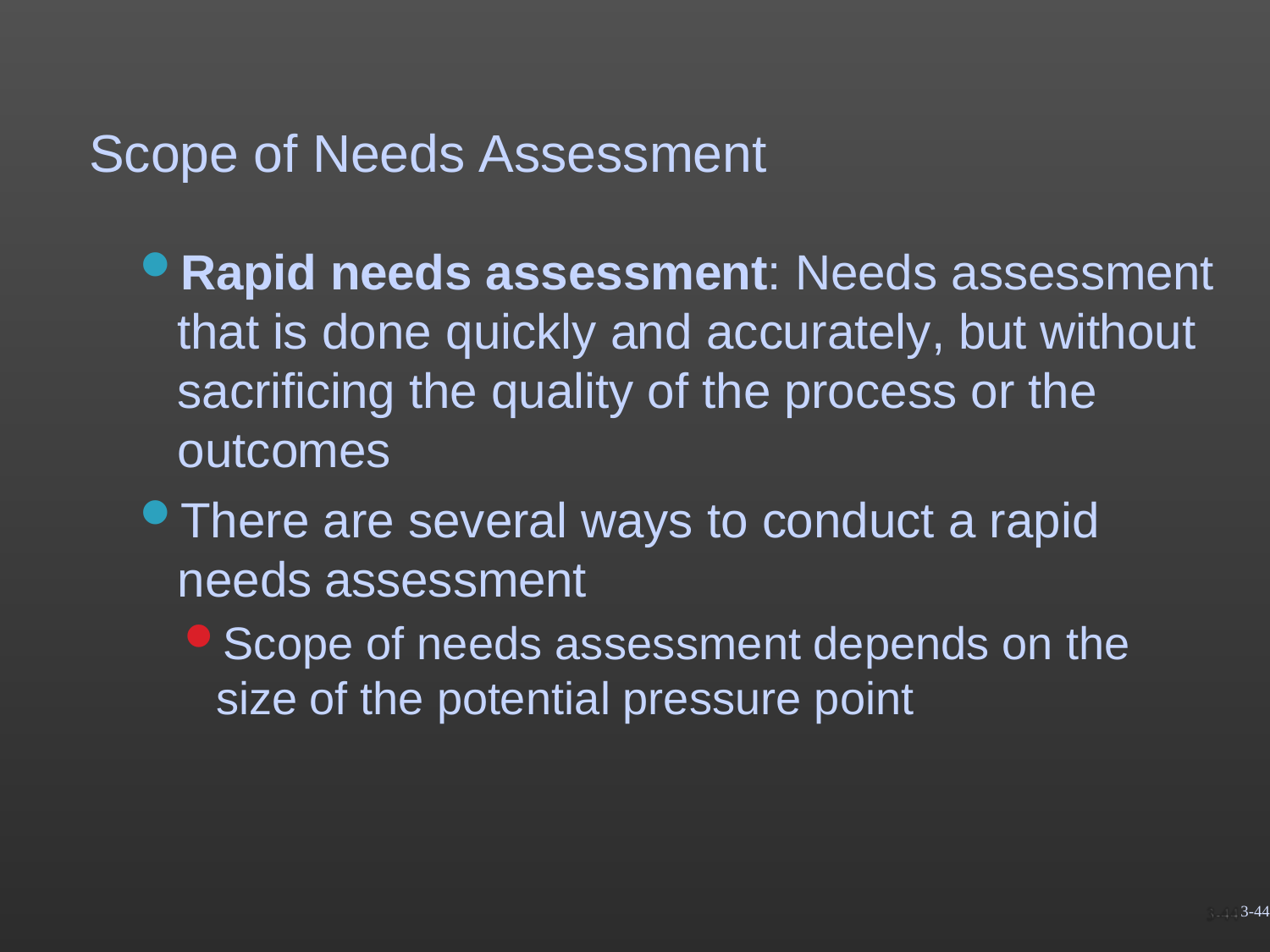

# Scope of Needs Assessment
Rapid needs assessment: Needs assessment that is done quickly and accurately, but without sacrificing the quality of the process or the outcomes
There are several ways to conduct a rapid needs assessment
Scope of needs assessment depends on the size of the potential pressure point

3-44